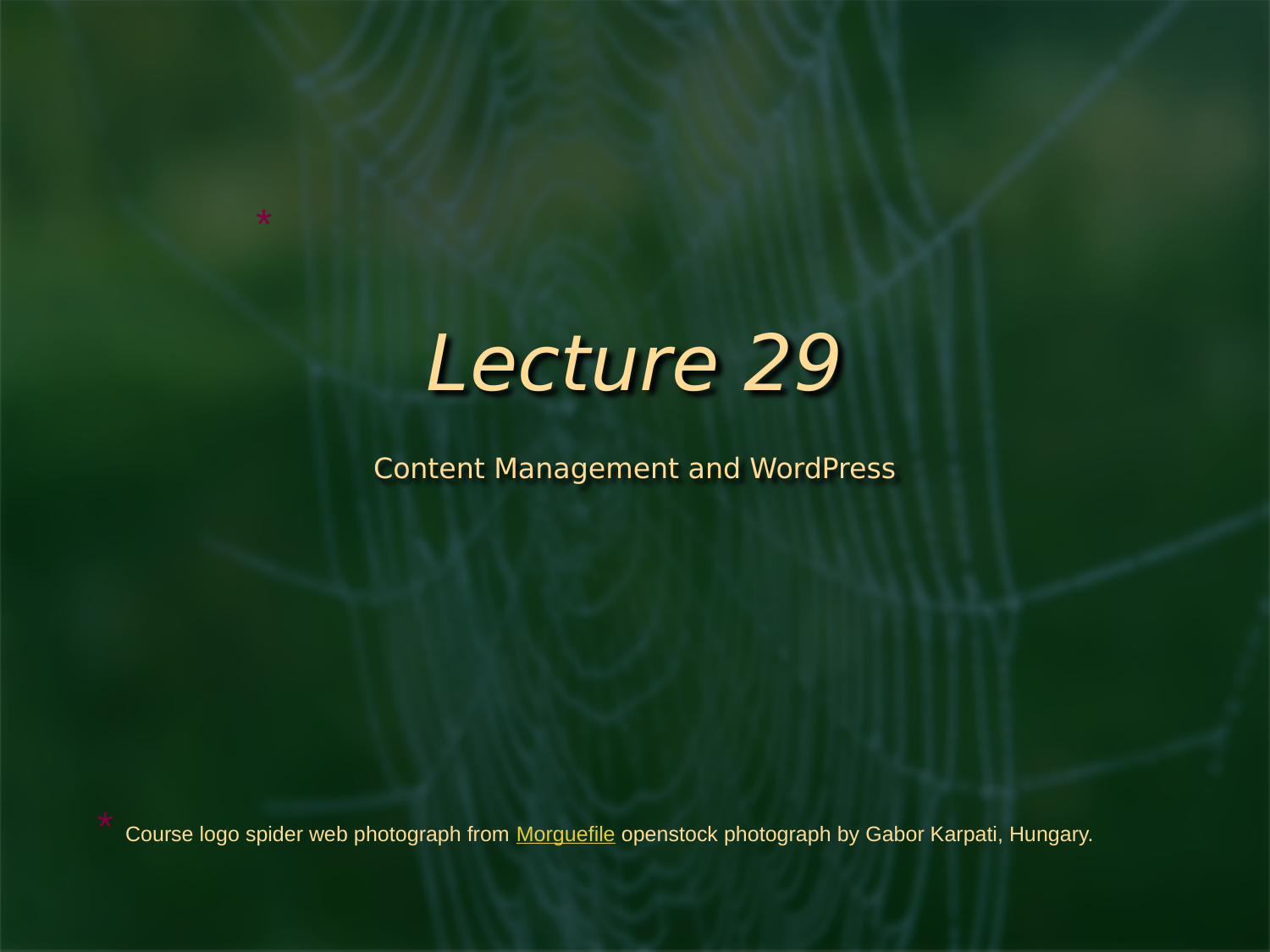

*
# Lecture 29
Content Management and WordPress
* Course logo spider web photograph from Morguefile openstock photograph by Gabor Karpati, Hungary.